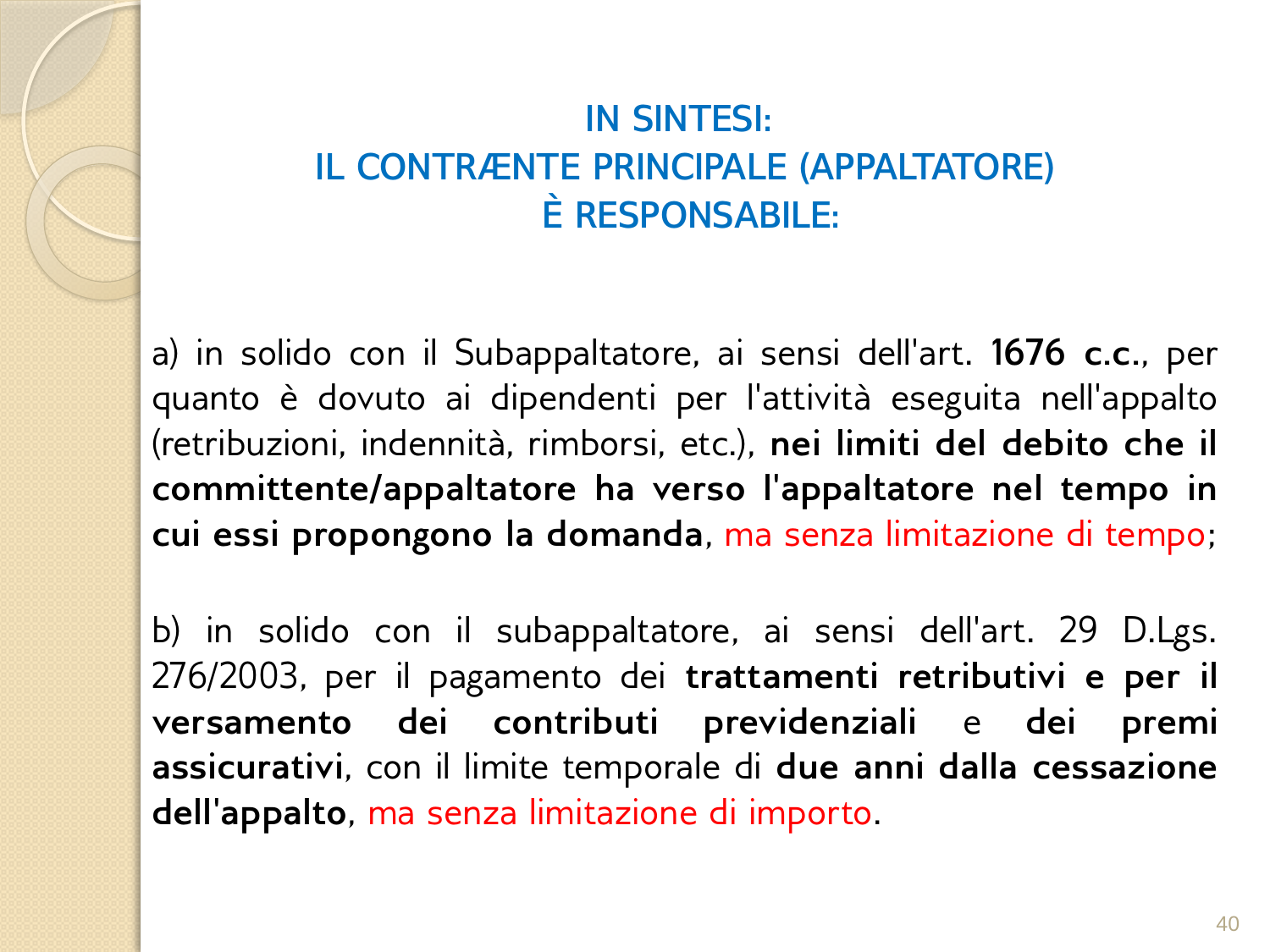

IN SINTESI:
IL CONTRAENTE PRINCIPALE (APPALTATORE)
 È RESPONSABILE:

a) in solido con il Subappaltatore, ai sensi dell'art. 1676 c.c., per quanto è dovuto ai dipendenti per l'attività eseguita nell'appalto (retribuzioni, indennità, rimborsi, etc.), nei limiti del debito che il committente/appaltatore ha verso l'appaltatore nel tempo in cui essi propongono la domanda, ma senza limitazione di tempo;

b) in solido con il subappaltatore, ai sensi dell'art. 29 D.Lgs. 276/2003, per il pagamento dei trattamenti retributivi e per il versamento dei contributi previdenziali e dei premi assicurativi, con il limite temporale di due anni dalla cessazione dell'appalto, ma senza limitazione di importo.

40